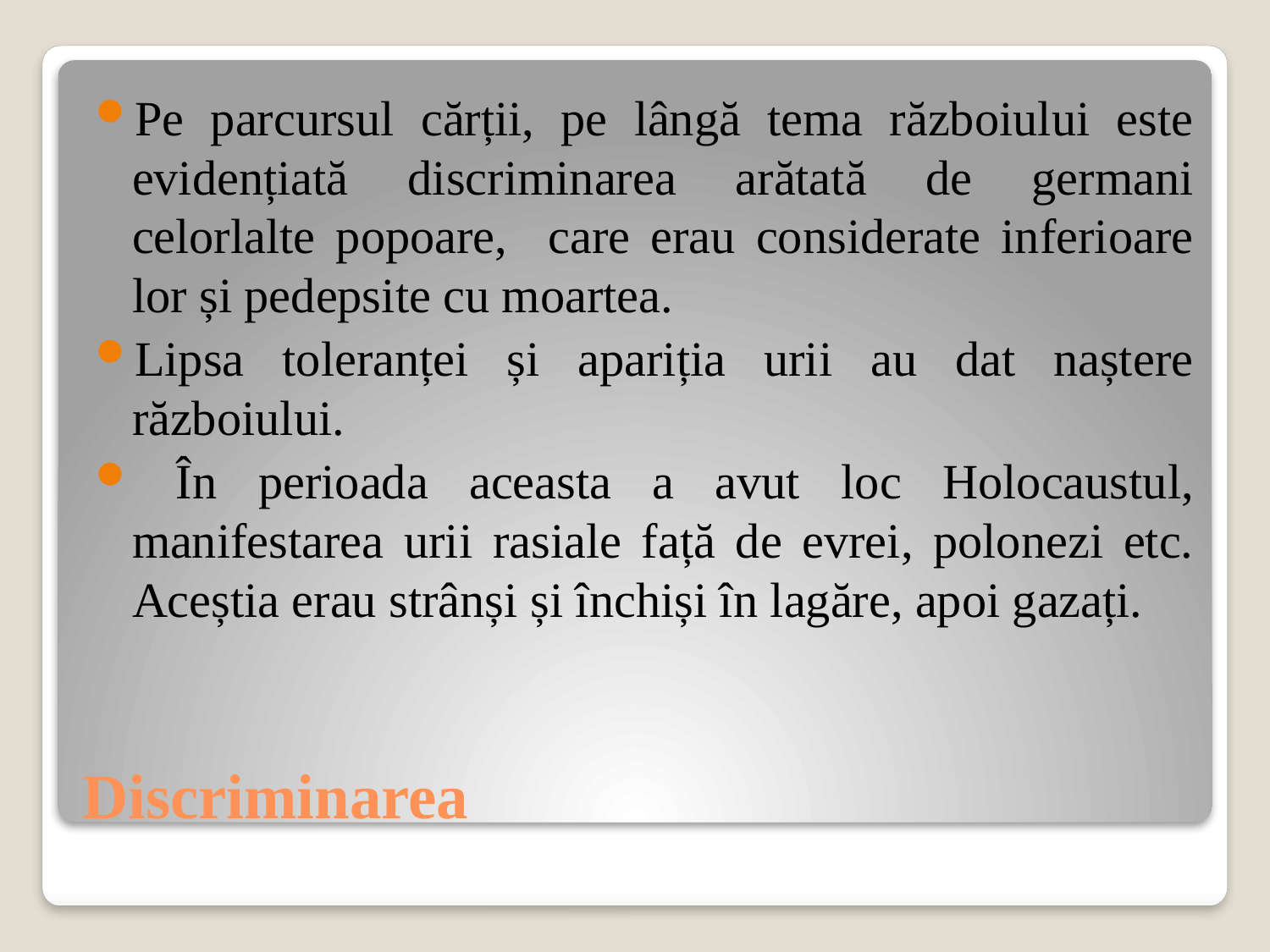

Pe parcursul cărții, pe lângă tema războiului este evidențiată discriminarea arătată de germani celorlalte popoare,  care erau considerate inferioare lor și pedepsite cu moartea.
Lipsa toleranței și apariția urii au dat naștere războiului.
 În perioada aceasta a avut loc Holocaustul, manifestarea urii rasiale față de evrei, polonezi etc. Aceștia erau strânși și închiși în lagăre, apoi gazați.
# Discriminarea